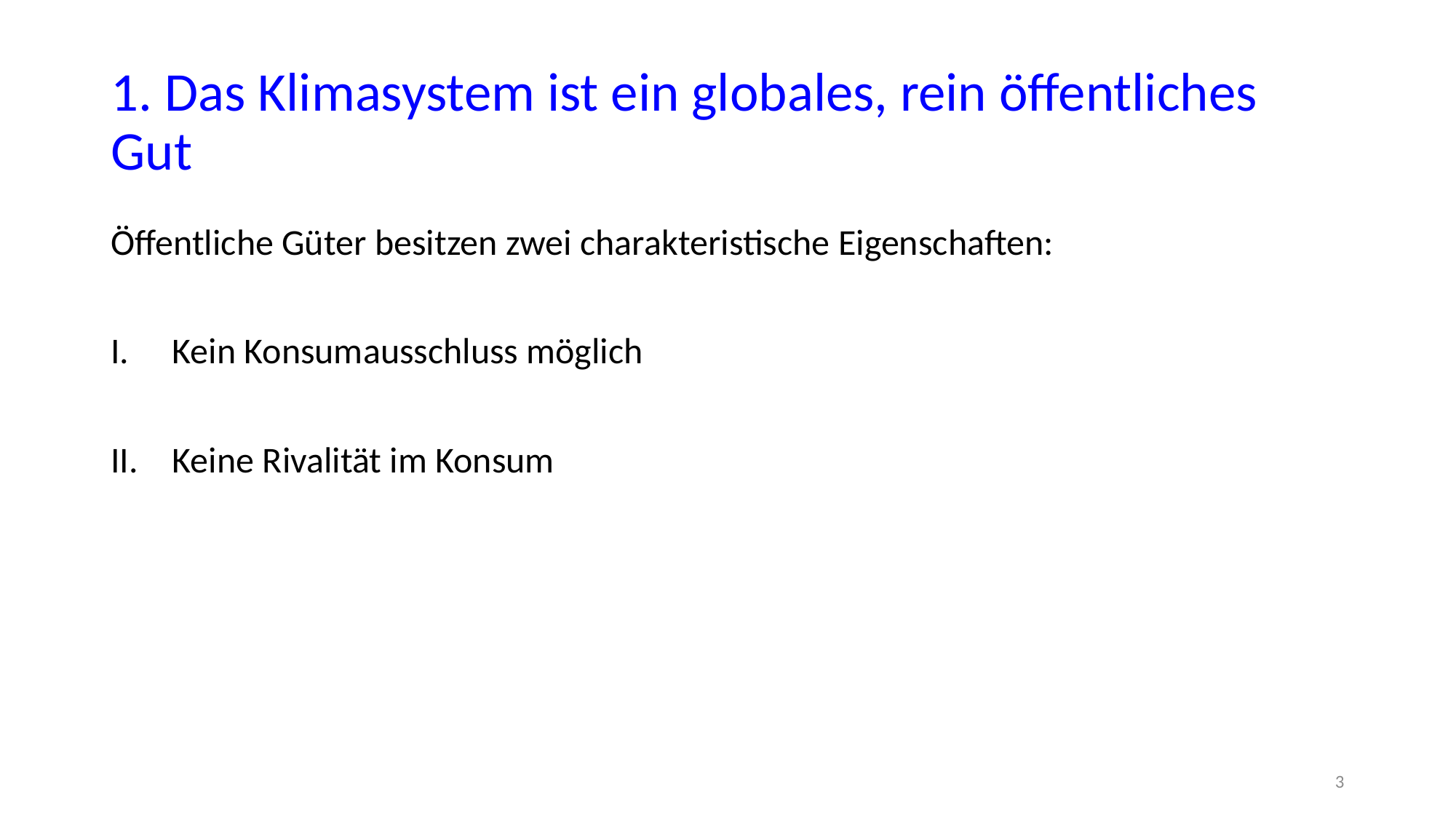

# 1. Das Klimasystem ist ein globales, rein öffentliches Gut
Öffentliche Güter besitzen zwei charakteristische Eigenschaften:

Kein Konsumausschluss möglich

Keine Rivalität im Konsum
3